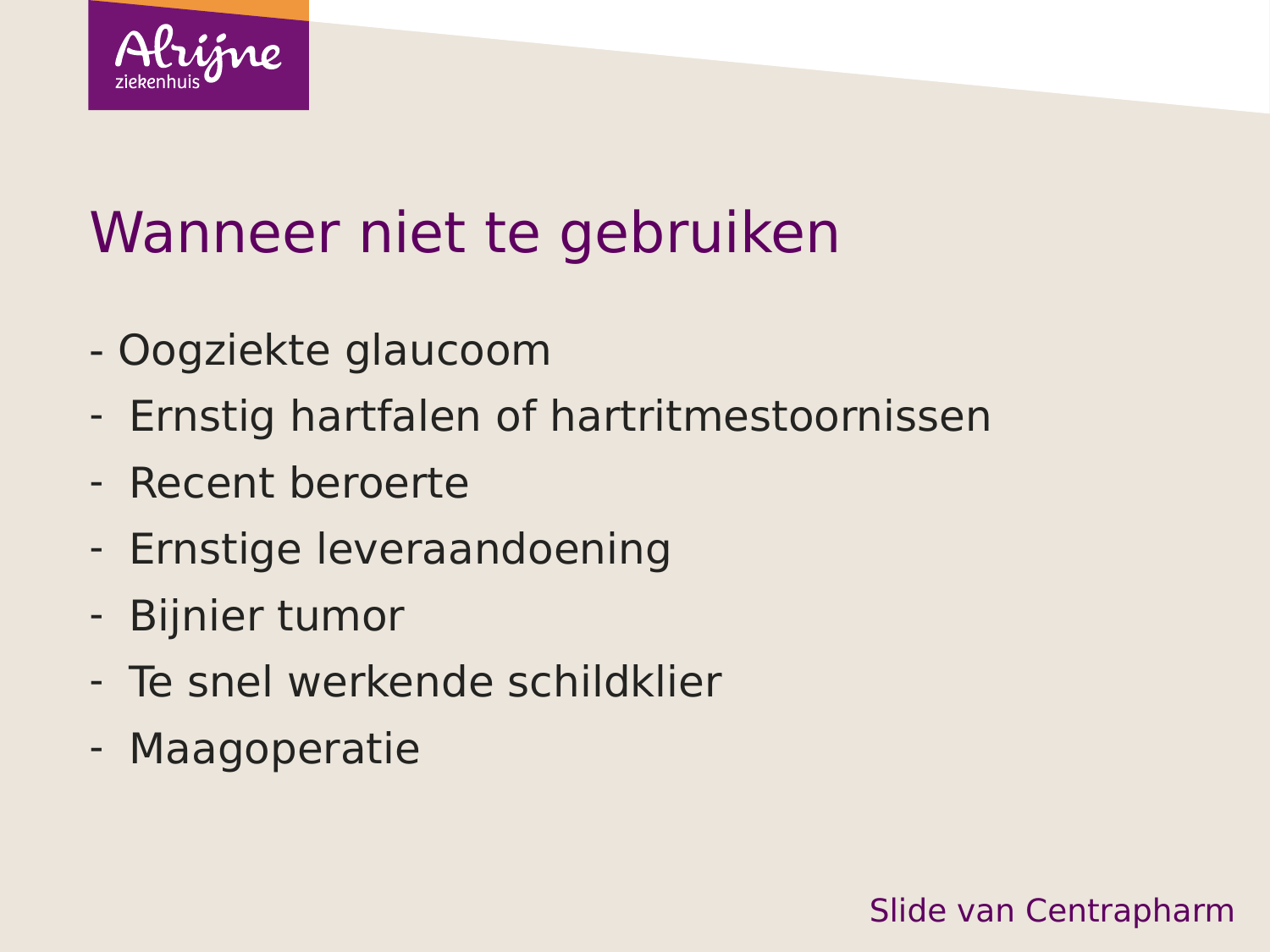

# Wanneer niet te gebruiken
- Oogziekte glaucoom
Ernstig hartfalen of hartritmestoornissen
Recent beroerte
Ernstige leveraandoening
Bijnier tumor
Te snel werkende schildklier
Maagoperatie

Slide van Centrapharm